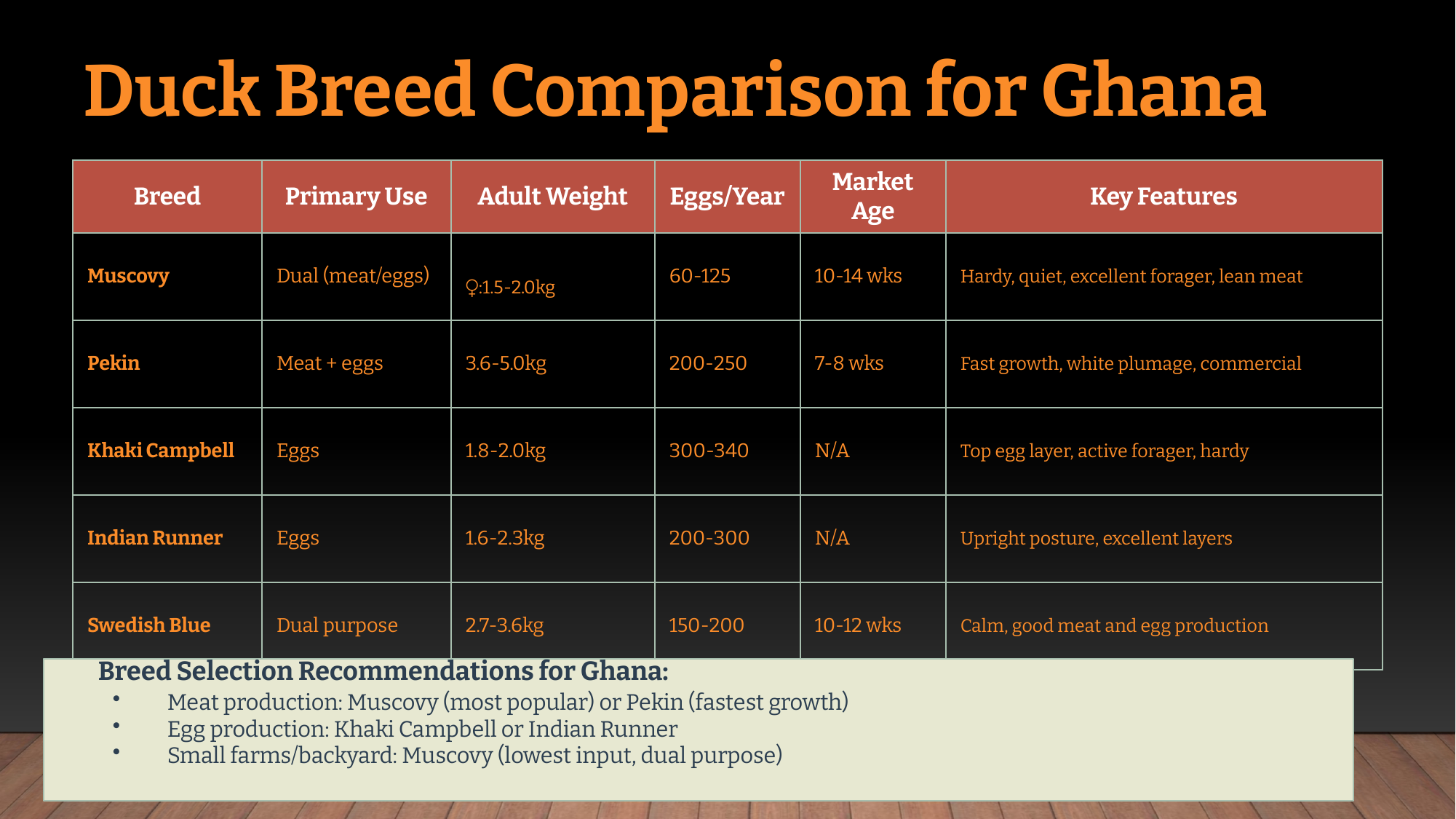

Duck Breed Comparison for Ghana
| Breed | Primary Use | Adult Weight | Eggs/Year | Market Age | Key Features |
| --- | --- | --- | --- | --- | --- |
| Muscovy | Dual (meat/eggs) | ♂:2.7-4.5kg ♀:1.5-2.0kg | 60-125 | 10-14 wks | Hardy, quiet, excellent forager, lean meat |
| Pekin | Meat + eggs | 3.6-5.0kg | 200-250 | 7-8 wks | Fast growth, white plumage, commercial |
| Khaki Campbell | Eggs | 1.8-2.0kg | 300-340 | N/A | Top egg layer, active forager, hardy |
| Indian Runner | Eggs | 1.6-2.3kg | 200-300 | N/A | Upright posture, excellent layers |
| Swedish Blue | Dual purpose | 2.7-3.6kg | 150-200 | 10-12 wks | Calm, good meat and egg production |
Breed Selection Recommendations for Ghana:

Meat production: Muscovy (most popular) or Pekin (fastest growth)
Egg production: Khaki Campbell or Indian Runner
Small farms/backyard: Muscovy (lowest input, dual purpose)